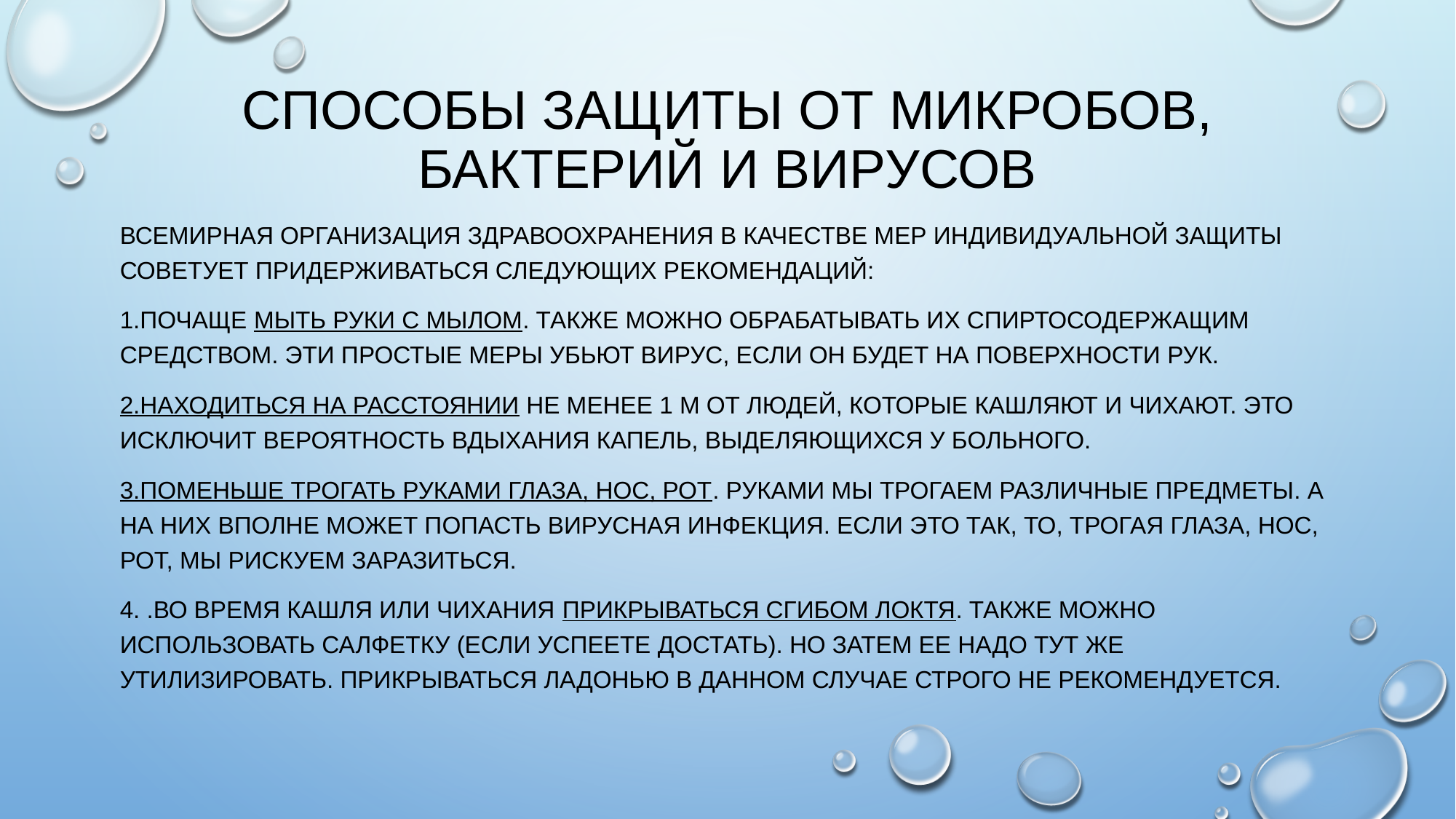

# Способы защиты от микробов, бактерий и вирусов
Всемирная организация здравоохранения в качестве мер индивидуальной защиты советует придерживаться следующих рекомендаций:
1.Почаще мыть руки с мылом. Также можно обрабатывать их спиртосодержащим средством. Эти простые меры убьют вирус, если он будет на поверхности рук.
2.Находиться на расстоянии не менее 1 м от людей, которые кашляют и чихают. Это исключит вероятность вдыхания капель, выделяющихся у больного.
3.Поменьше трогать руками глаза, нос, рот. Руками мы трогаем различные предметы. А на них вполне может попасть вирусная инфекция. Если это так, то, трогая глаза, нос, рот, мы рискуем заразиться.
4. .Во время кашля или чихания прикрываться сгибом локтя. Также можно использовать салфетку (если успеете достать). Но затем ее надо тут же утилизировать. Прикрываться ладонью в данном случае строго не рекомендуется.